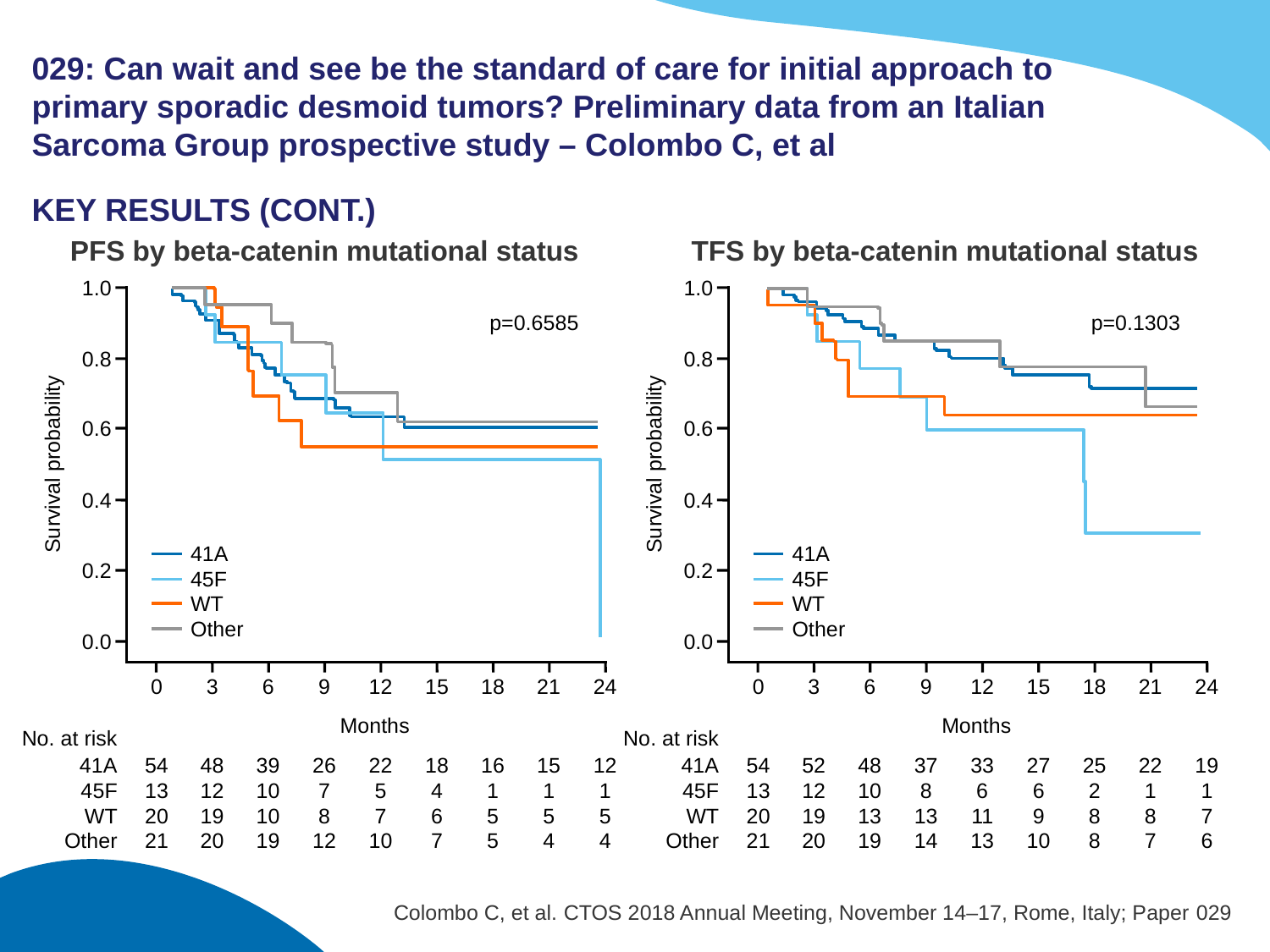

# 029: Can wait and see be the standard of care for initial approach to primary sporadic desmoid tumors? Preliminary data from an Italian Sarcoma Group prospective study – Colombo C, et al
KEY RESULTS (CONT.)

PFS by beta-catenin mutational status
TFS by beta-catenin mutational status
1.0

p=0.6585
0.8

0.6

Survival probability
0.4

41A
45F
WT
Other
0.2

0.0

0
3
6
9
12
15
18
21
24
Months
No. at risk
41A
45F
WT
Other
54
13
20
21
48
12
19
20
39
10
10
19
26
7
8
12
22
5
7
10
18
4
6
7
16
1
5
5
15
1
5
4
12
1
5
4
1.0

p=0.1303
0.8

0.6

Survival probability
0.4

41A
45F
WT
Other
0.2

0.0

0
3
6
9
12
15
18
21
24
Months
No. at risk
41A
45F
WT
Other
54
13
20
21
52
12
19
20
48
10
13
19
37
8
13
14
33
6
11
13
27
6
9
10
25
2
8
8
22
1
8
7
19
1
7
6
Colombo C, et al. CTOS 2018 Annual Meeting, November 14–17, Rome, Italy; Paper 029